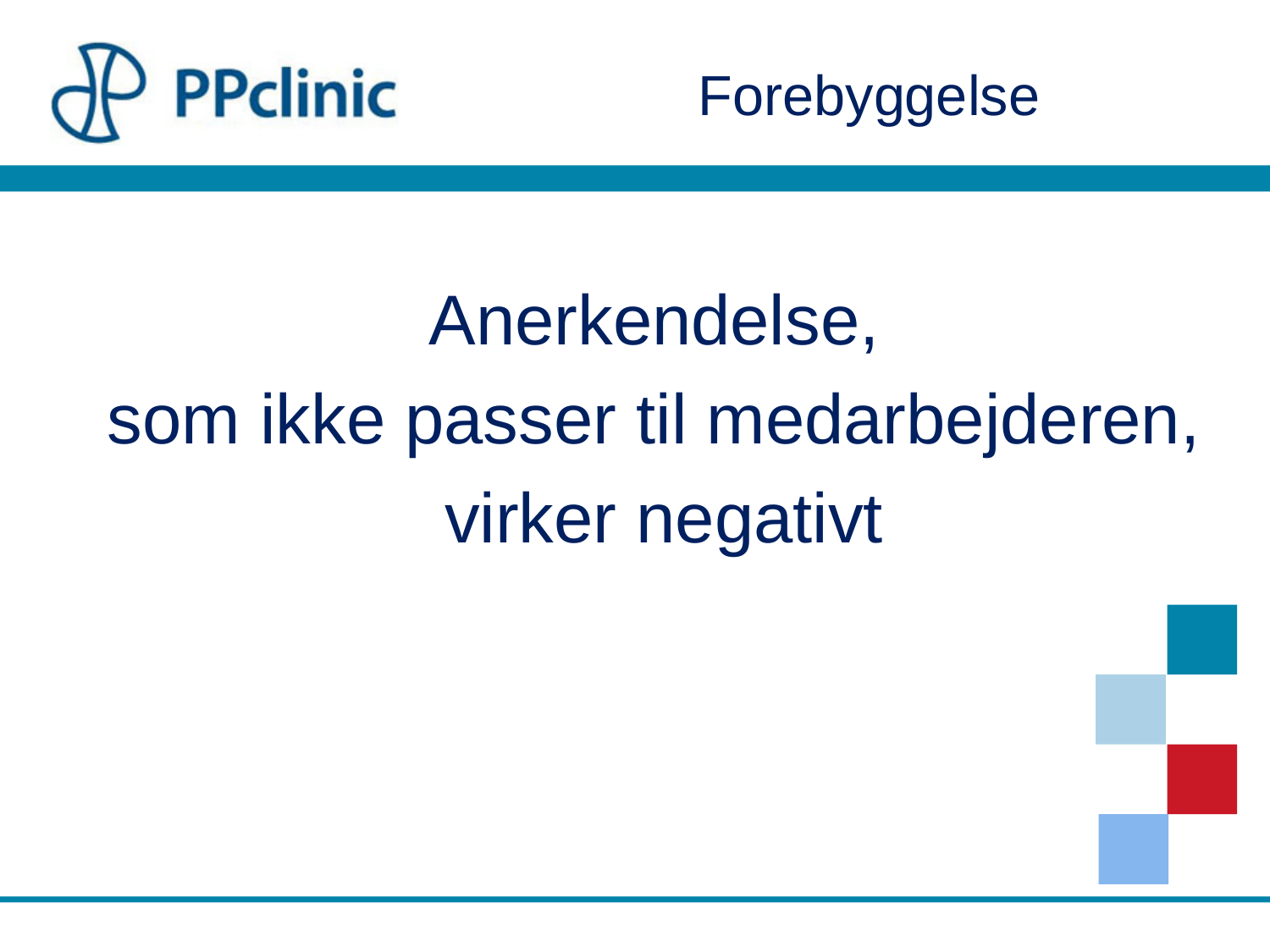

Forebyggelse
Anerkendelse,
som ikke passer til medarbejderen,
virker negativt